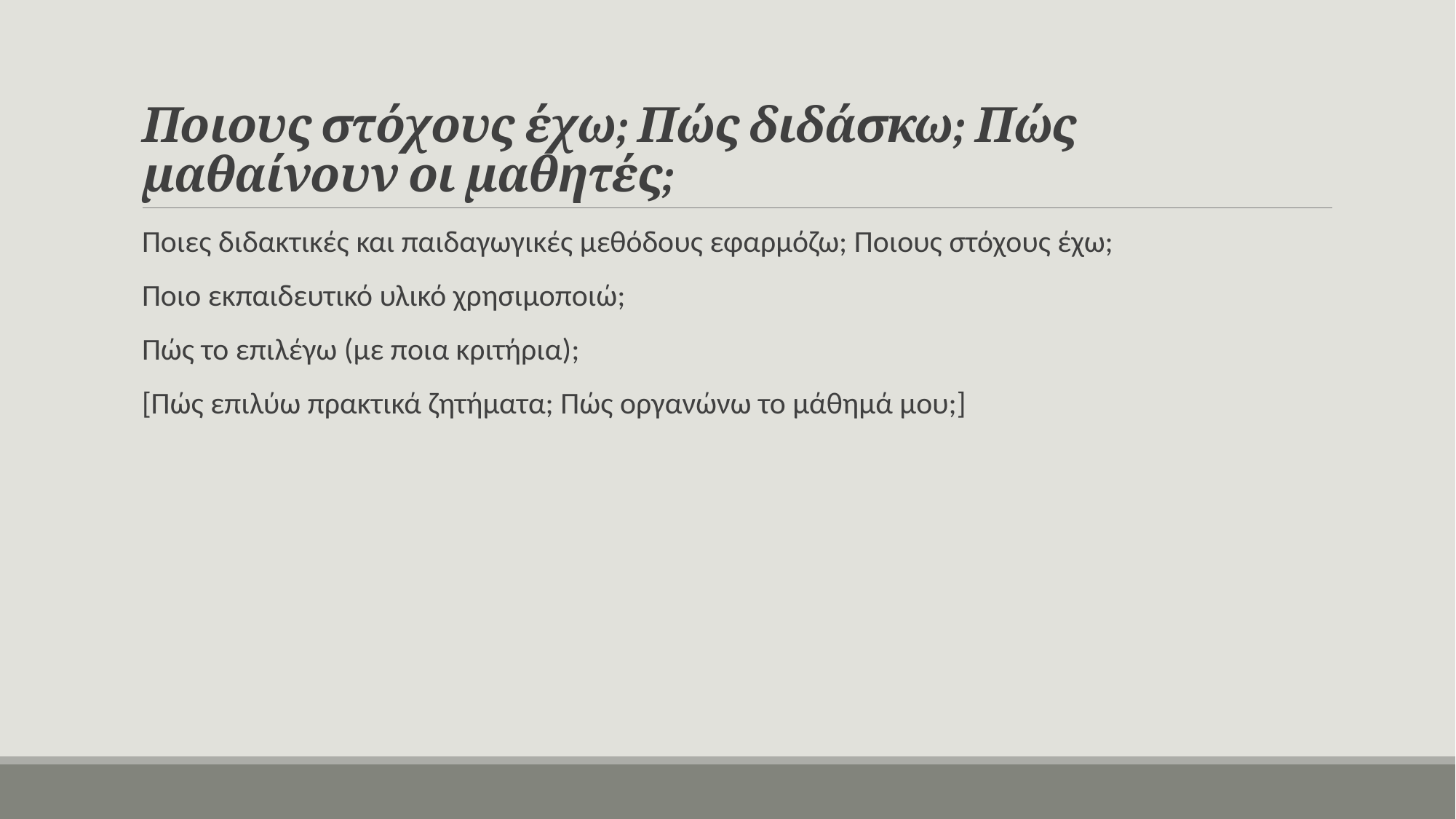

# Ποιους στόχους έχω; Πώς διδάσκω; Πώς μαθαίνουν οι μαθητές;
Ποιες διδακτικές και παιδαγωγικές μεθόδους εφαρμόζω; Ποιους στόχους έχω;
Ποιο εκπαιδευτικό υλικό χρησιμοποιώ;
Πώς το επιλέγω (με ποια κριτήρια);
[Πώς επιλύω πρακτικά ζητήματα; Πώς οργανώνω το μάθημά μου;]